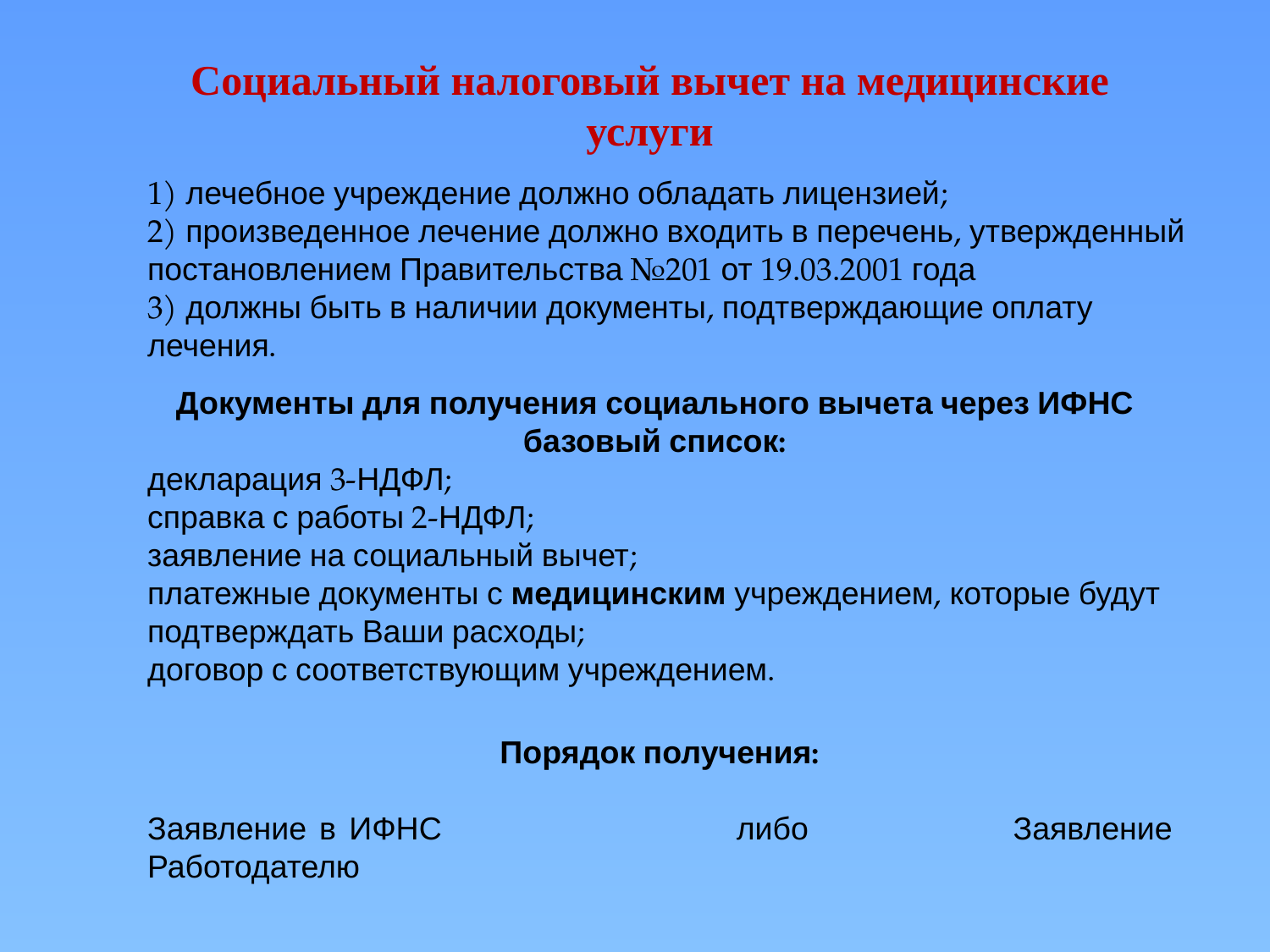

Социальный налоговый вычет на медицинские услуги
1) лечебное учреждение должно обладать лицензией;
2) произведенное лечение должно входить в перечень, утвержденный постановлением Правительства №201 от 19.03.2001 года
3) должны быть в наличии документы, подтверждающие оплату лечения.
Документы для получения социального вычета через ИФНС
базовый список:
декларация 3-НДФЛ;
справка с работы 2-НДФЛ;
заявление на социальный вычет;
платежные документы с медицинским учреждением, которые будут подтверждать Ваши расходы;
договор с соответствующим учреждением.
Порядок получения:

Заявление в ИФНС                       либо                Заявление Работодателю